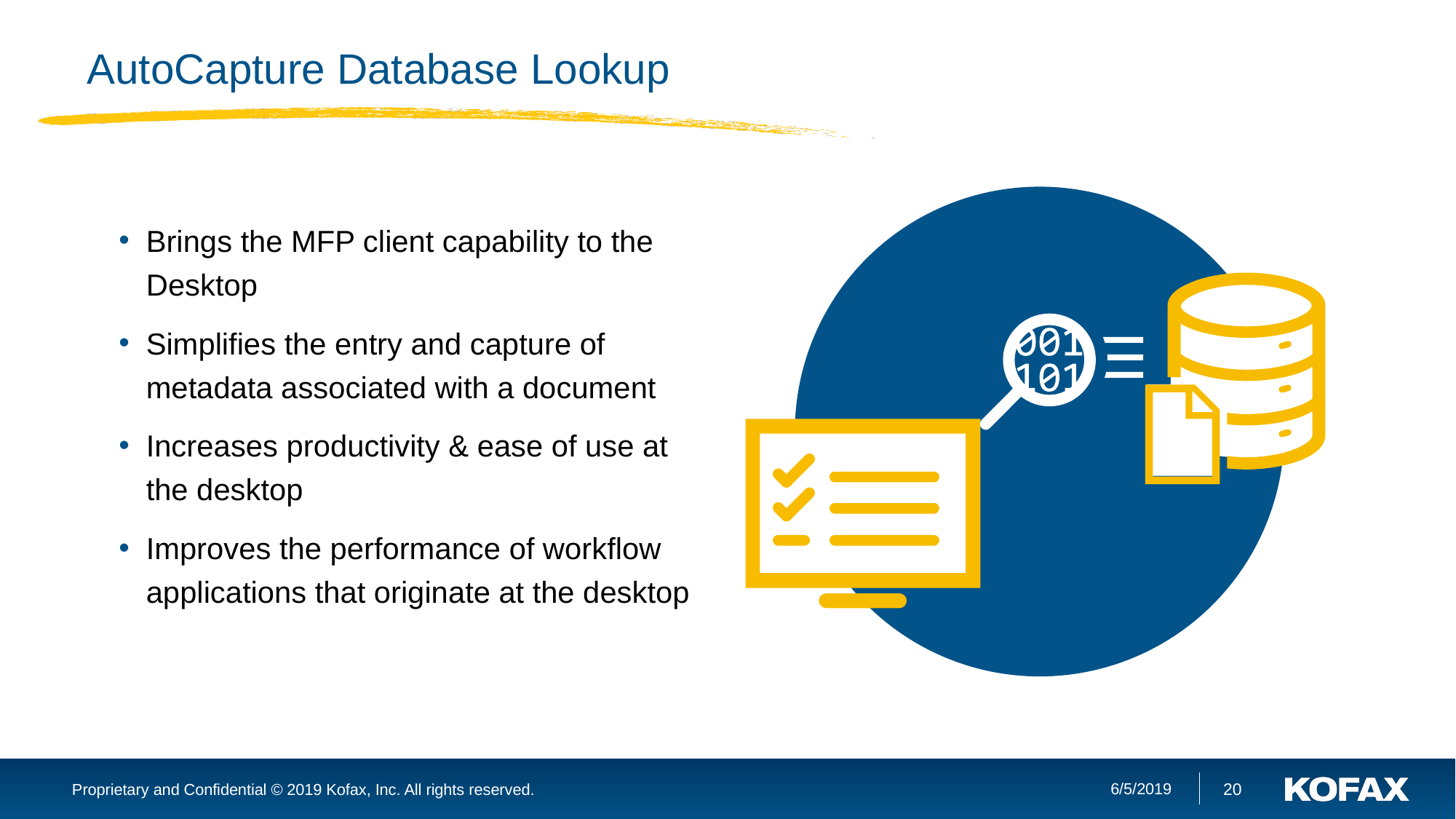

# AutoCapture Database Lookup
Is this new?

Brings the MFP client capability to the Desktop
Simplifies the entry and capture of metadata associated with a document
Increases productivity & ease of use at the desktop
Improves the performance of workflow applications that originate at the desktop